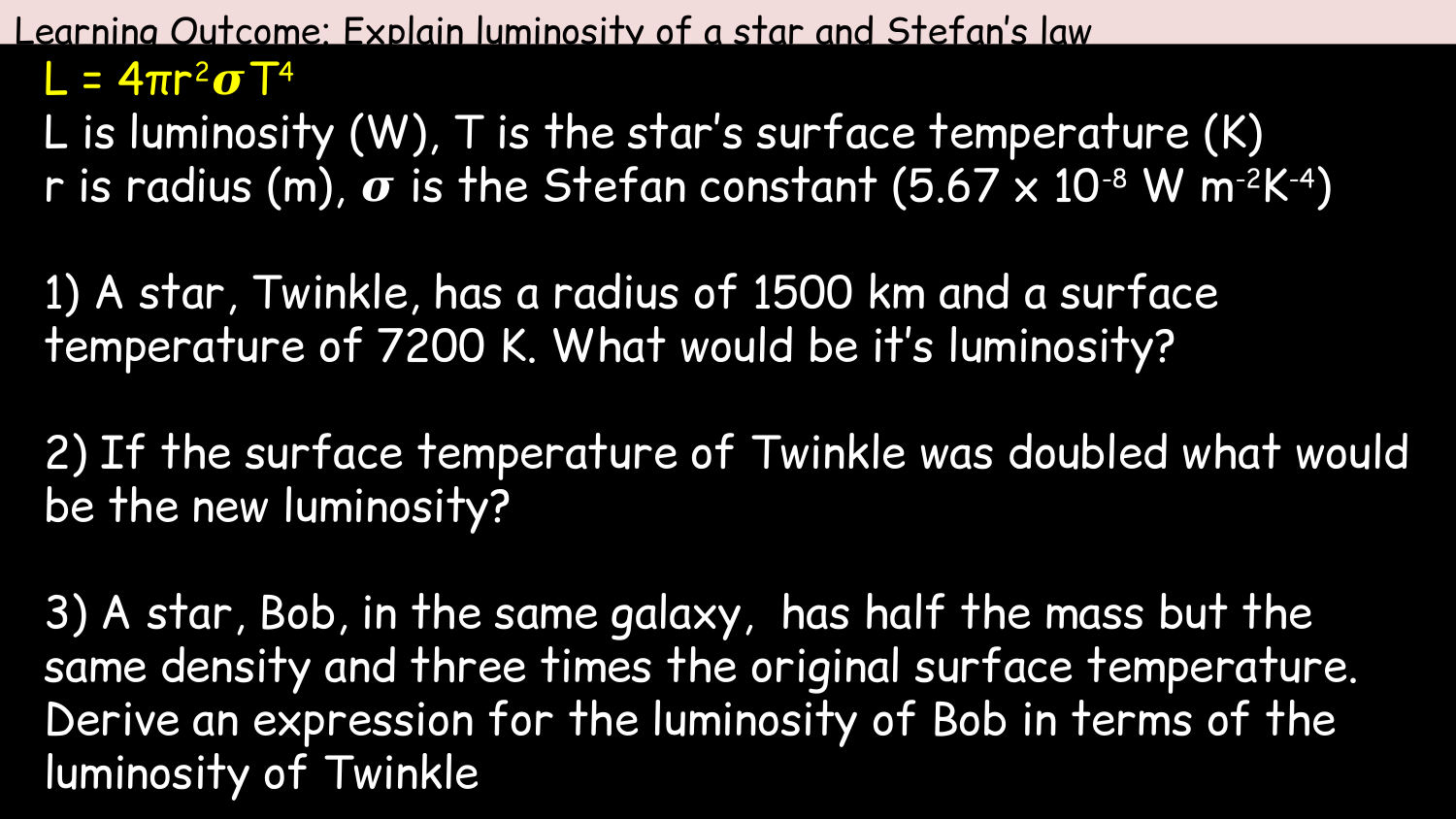

Learning Outcome: Explain luminosity of a star and Stefan’s law

L = 4πr2𝝈T4
L is luminosity (W), T is the star’s surface temperature (K)
r is radius (m), 𝝈 is the Stefan constant (5.67 x 10-8 W m-2K-4)

1) A star, Twinkle, has a radius of 1500 km and a surface temperature of 7200 K. What would be it’s luminosity?

2) If the surface temperature of Twinkle was doubled what would be the new luminosity?

3) A star, Bob, in the same galaxy,  has half the mass but the same density and three times the original surface temperature. Derive an expression for the luminosity of Bob in terms of the luminosity of Twinkle